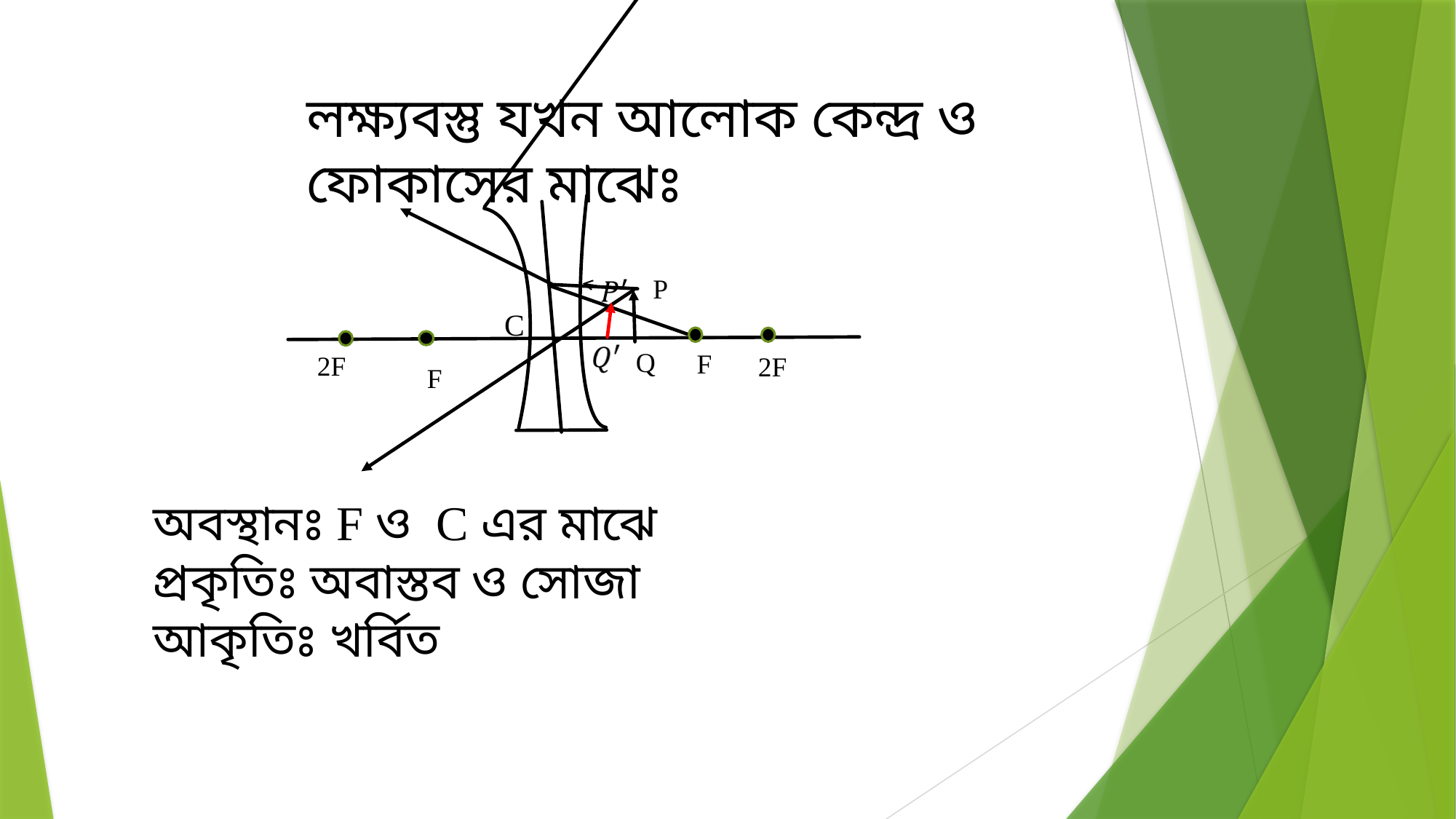

লক্ষ্যবস্তু যখন আলোক কেন্দ্র ও ফোকাসের মাঝেঃ
P

C

Q
F
2F
2F
F
অবস্থানঃ F ও  C এর মাঝে
প্রকৃতিঃ অবাস্তব ও সোজা
আকৃতিঃ খর্বিত